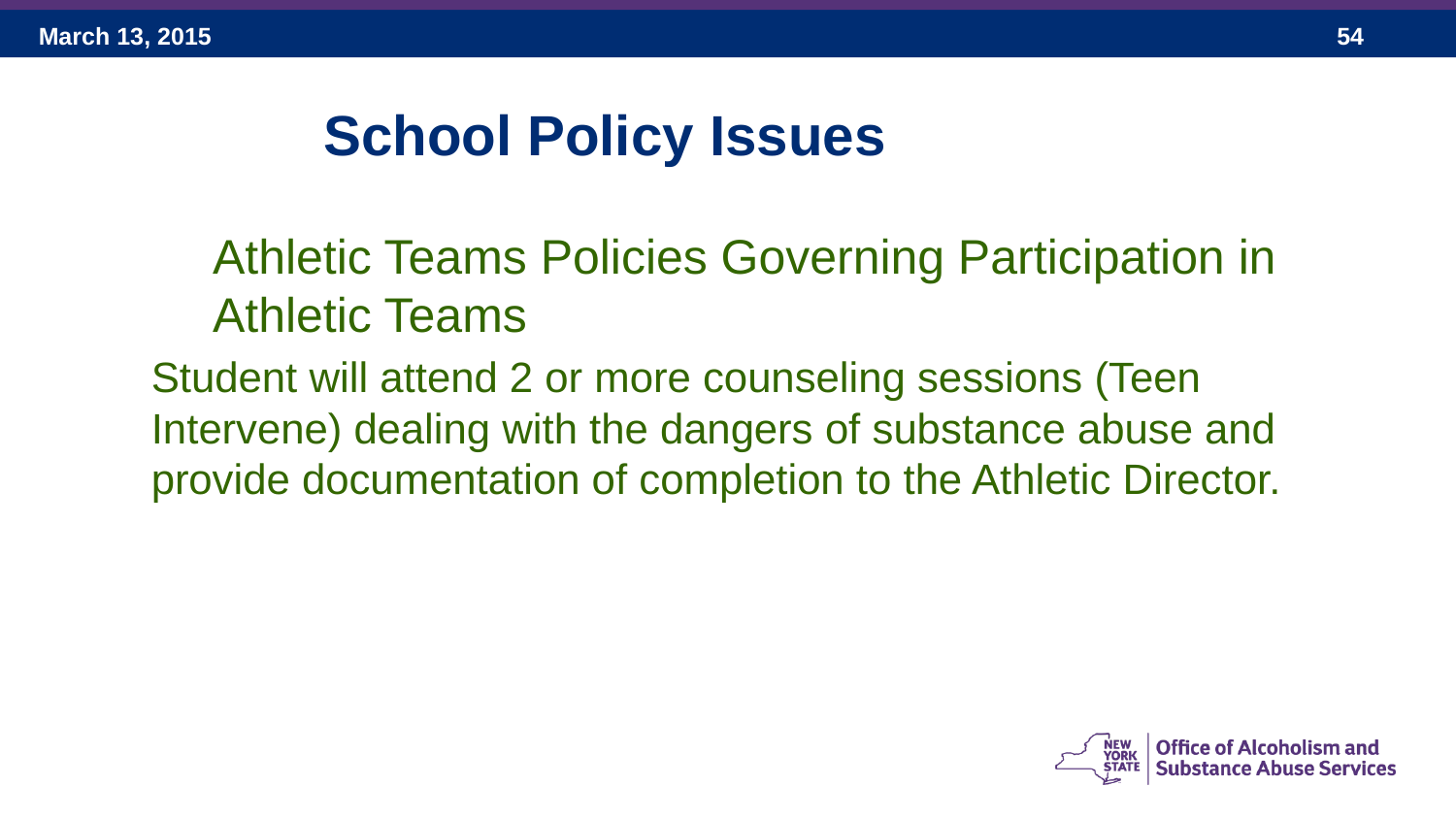

School Policy Issues
Athletic Teams Policies Governing Participation in Athletic Teams
Student will attend 2 or more counseling sessions (Teen Intervene) dealing with the dangers of substance abuse and provide documentation of completion to the Athletic Director.